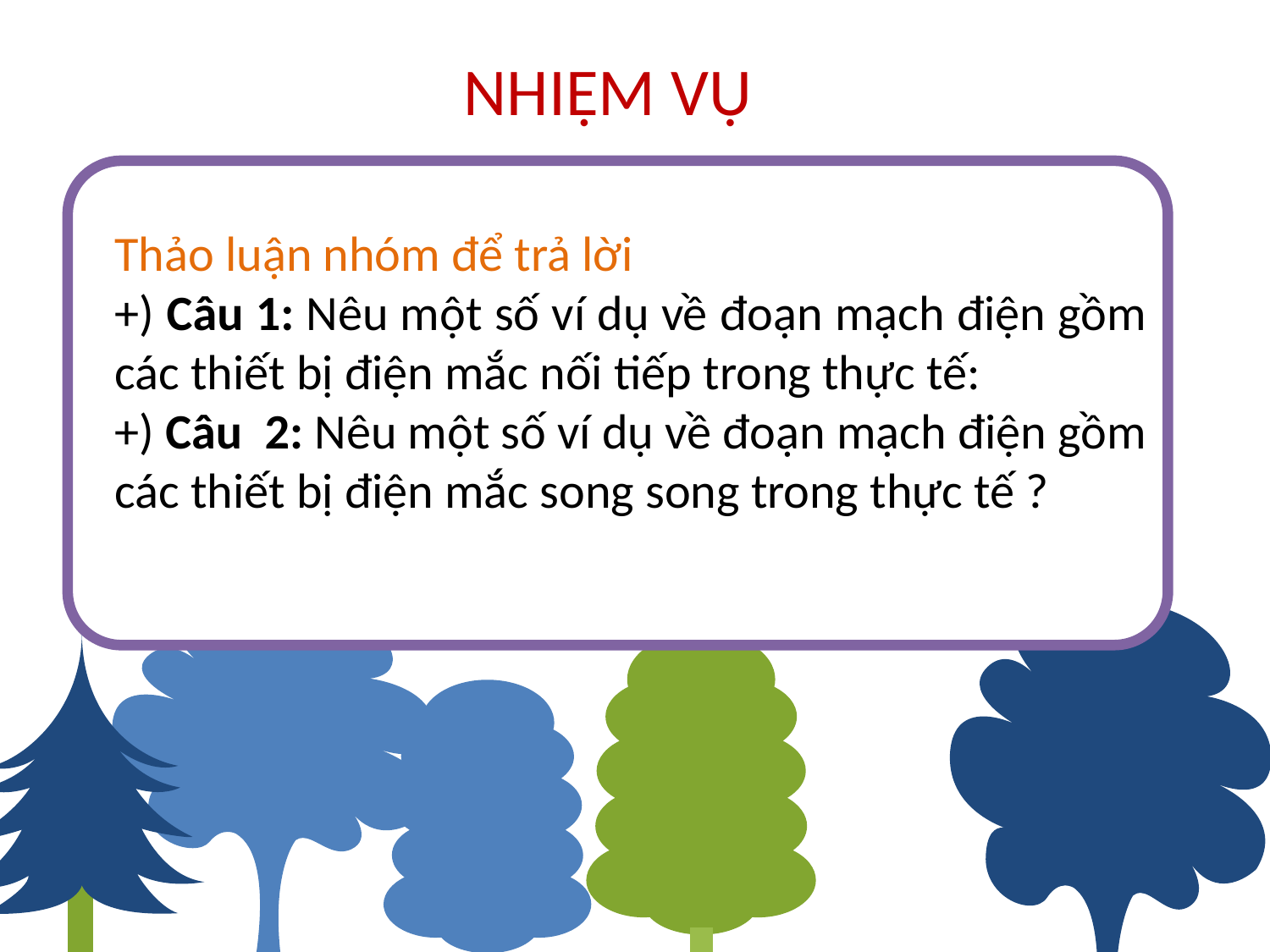

# NHIỆM VỤ

Thảo luận nhóm để trả lời
+) Câu 1: Nêu một số ví dụ về đoạn mạch điện gồm các thiết bị điện mắc nối tiếp trong thực tế:
+) Câu  2: Nêu một số ví dụ về đoạn mạch điện gồm các thiết bị điện mắc song song trong thực tế ?